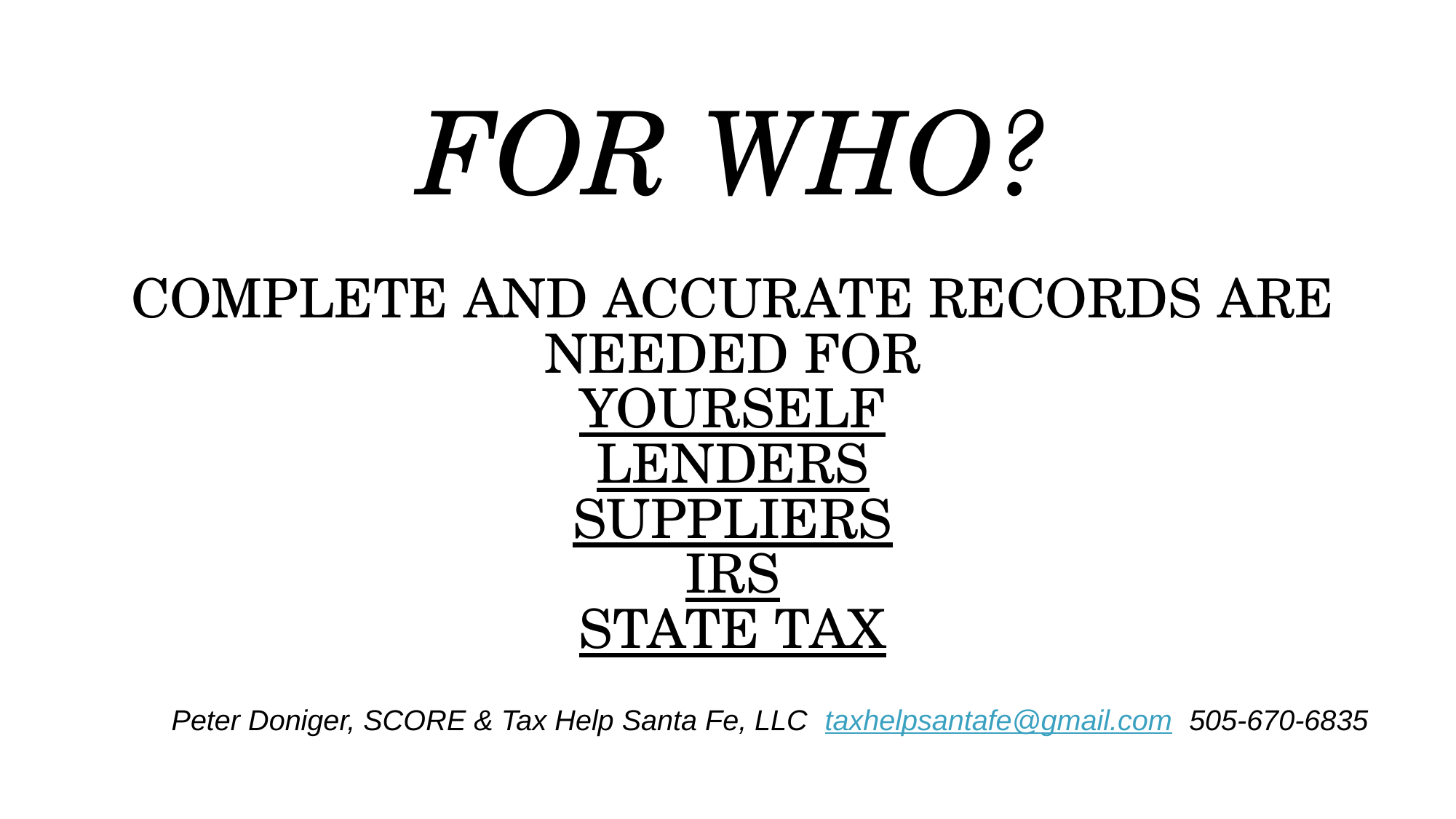

# For wHO? COMPLETE AND ACCURATE RECORDS ARE NEEDED FOR YOURSELF LENDERS SUPPLIERS IRS STATE TAX
Peter Doniger, SCORE & Tax Help Santa Fe, LLC  taxhelpsantafe@gmail.com  505-670-6835